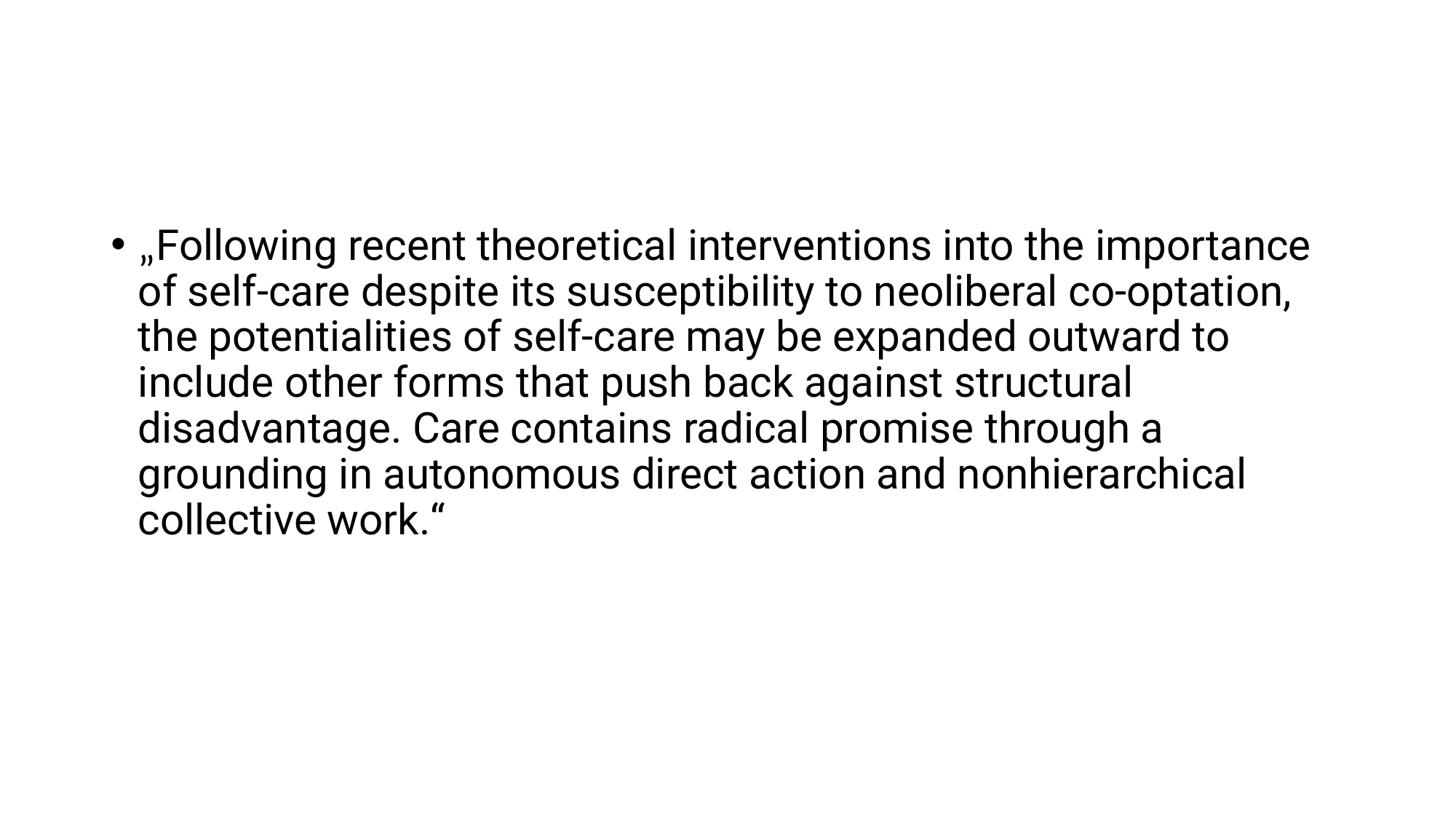

#
„Following recent theoretical interventions into the importance of self-care despite its susceptibility to neoliberal co-optation, the potentialities of self-care may be expanded outward to include other forms that push back against structural disadvantage. Care contains radical promise through a grounding in autonomous direct action and nonhierarchical collective work.“